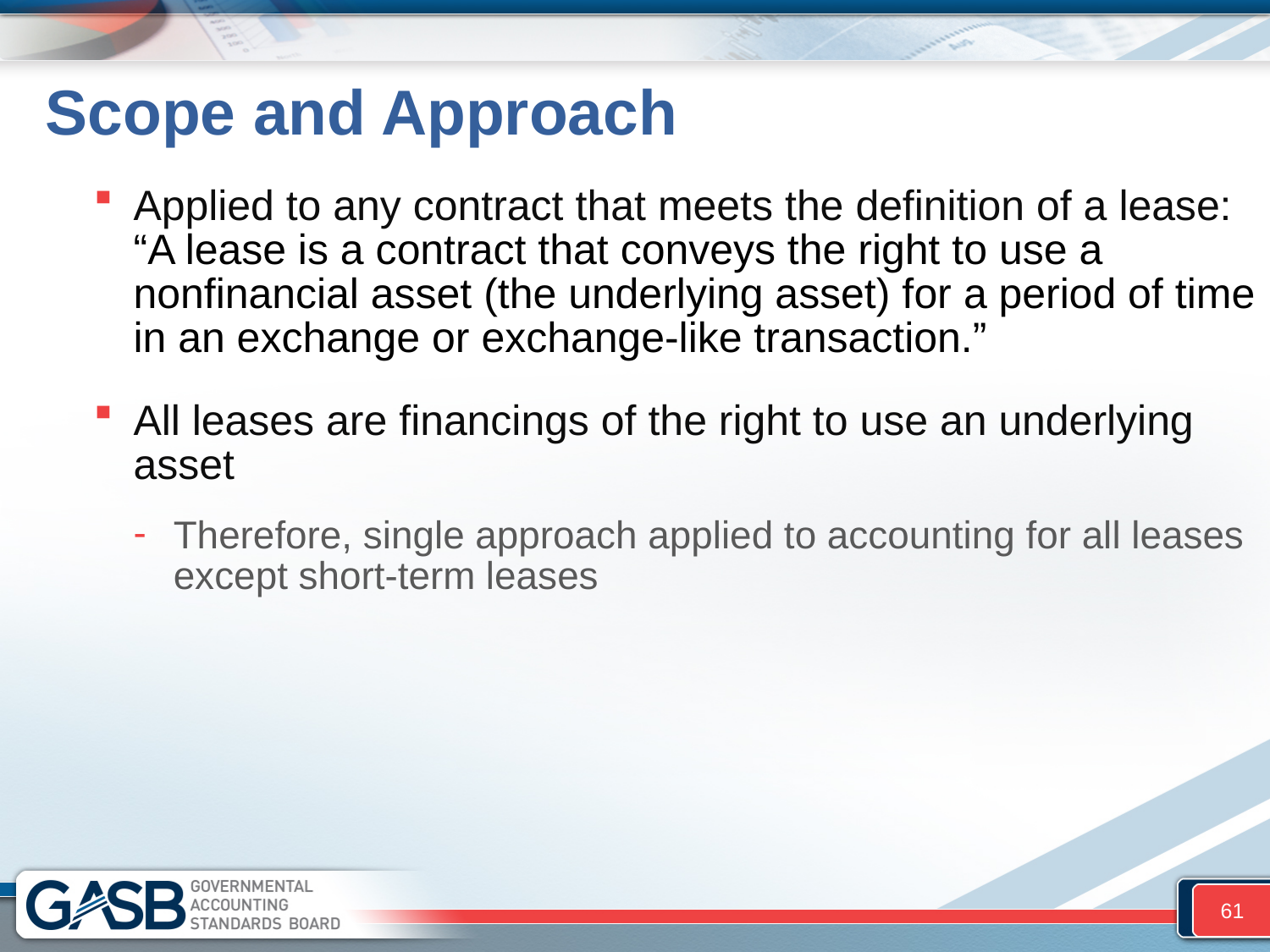

# Scope and Approach
Applied to any contract that meets the definition of a lease: “A lease is a contract that conveys the right to use a nonfinancial asset (the underlying asset) for a period of time in an exchange or exchange-like transaction.”
All leases are financings of the right to use an underlying asset
Therefore, single approach applied to accounting for all leases except short-term leases
61